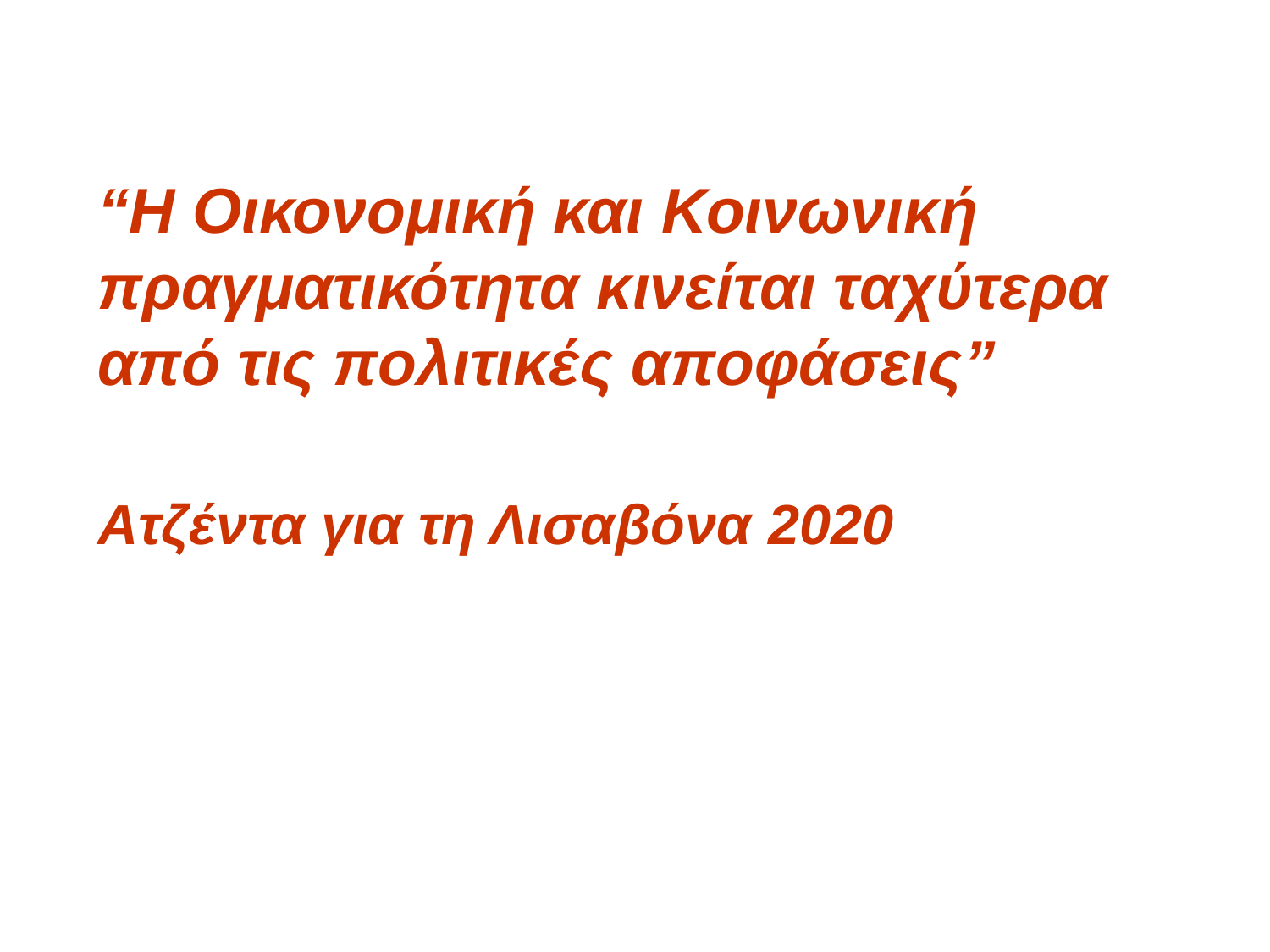

“Η Οικονομική και Κοινωνική πραγματικότητα κινείται ταχύτερα από τις πολιτικές αποφάσεις”

Ατζέντα για τη Λισαβόνα 2020